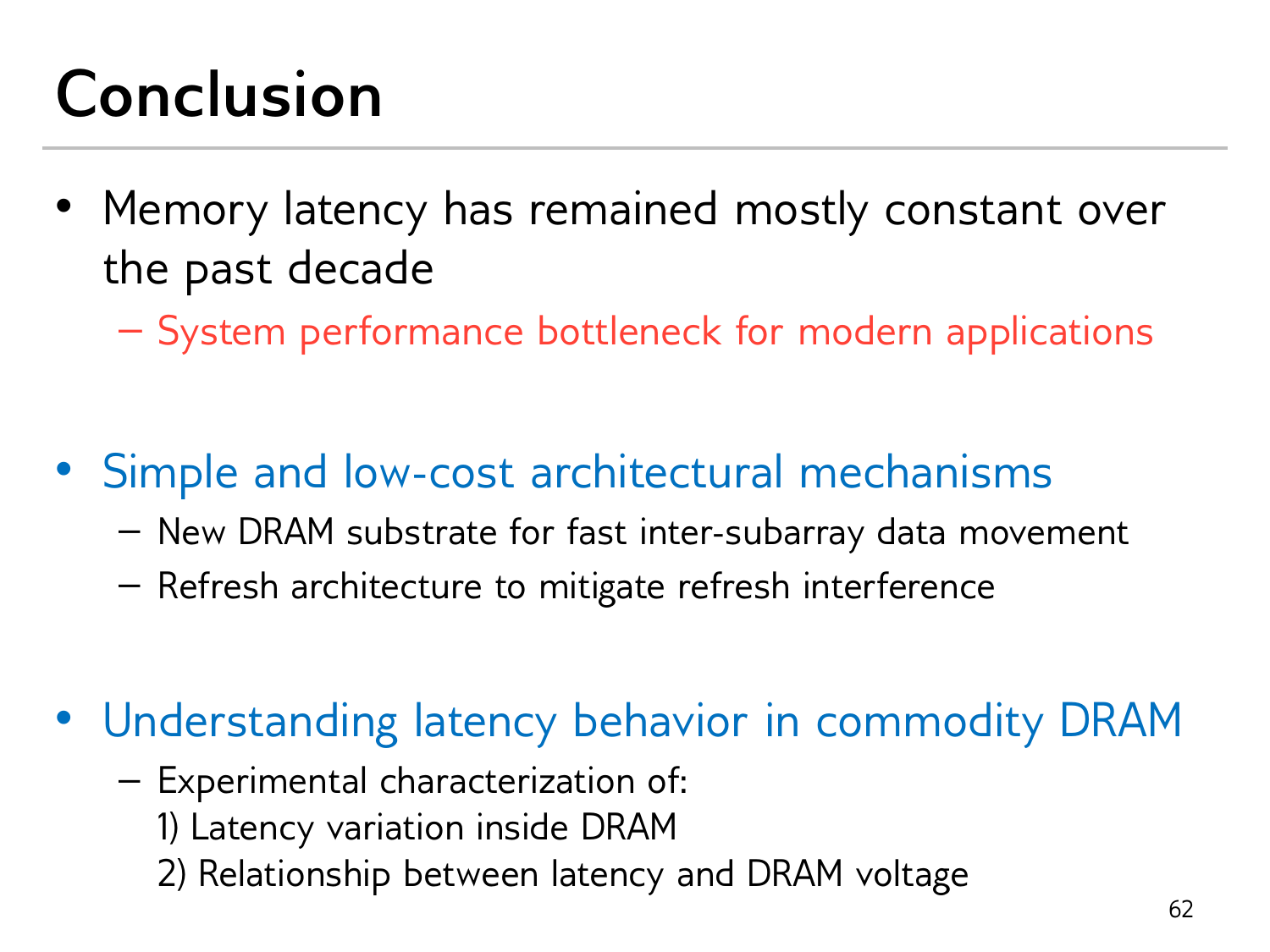

# Conclusion
Memory latency has remained mostly constant over the past decade
System performance bottleneck for modern applications

Simple and low-cost architectural mechanisms
New DRAM substrate for fast inter-subarray data movement
Refresh architecture to mitigate refresh interference

Understanding latency behavior in commodity DRAM
Experimental characterization of:
1) Latency variation inside DRAM
2) Relationship between latency and DRAM voltage
62